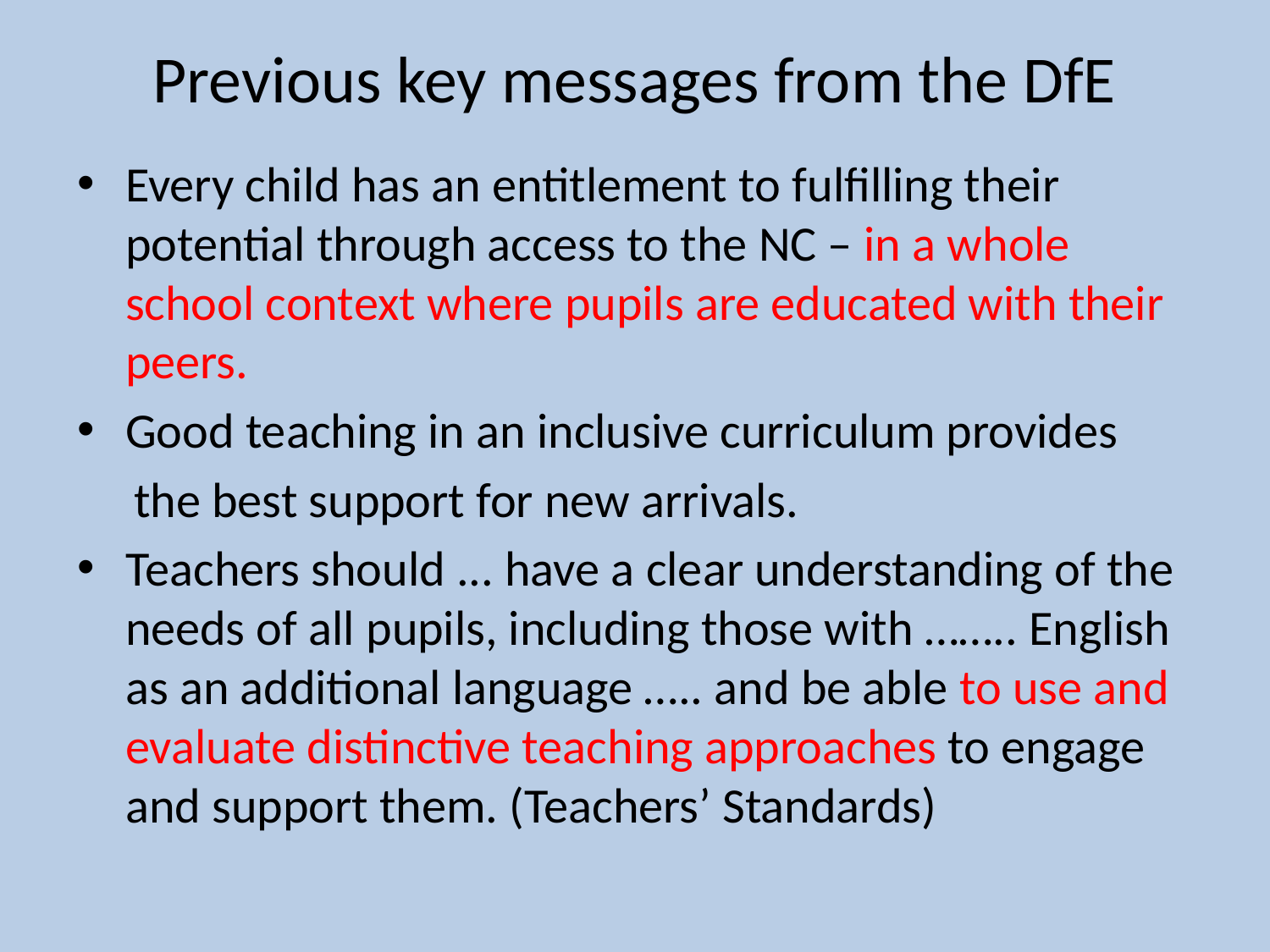

# Previous key messages from the DfE
Every child has an entitlement to fulfilling their potential through access to the NC – in a whole school context where pupils are educated with their peers.
Good teaching in an inclusive curriculum provides
     the best support for new arrivals.
Teachers should ... have a clear understanding of the needs of all pupils, including those with …….. English as an additional language ….. and be able to use and evaluate distinctive teaching approaches to engage and support them. (Teachers’ Standards)